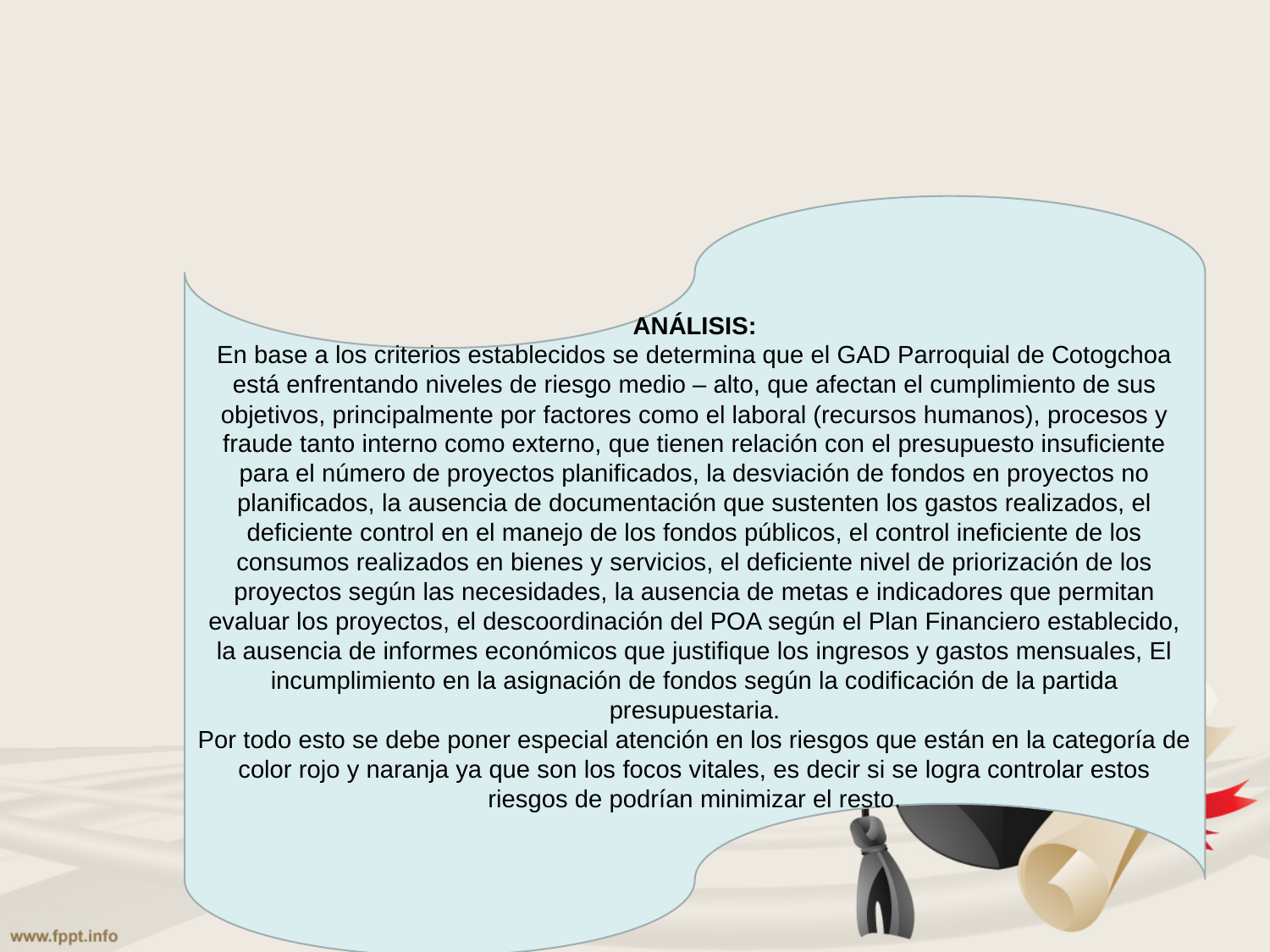

ANÁLISIS:
En base a los criterios establecidos se determina que el GAD Parroquial de Cotogchoa está enfrentando niveles de riesgo medio – alto, que afectan el cumplimiento de sus objetivos, principalmente por factores como el laboral (recursos humanos), procesos y fraude tanto interno como externo, que tienen relación con el presupuesto insuficiente para el número de proyectos planificados, la desviación de fondos en proyectos no planificados, la ausencia de documentación que sustenten los gastos realizados, el deficiente control en el manejo de los fondos públicos, el control ineficiente de los consumos realizados en bienes y servicios, el deficiente nivel de priorización de los proyectos según las necesidades, la ausencia de metas e indicadores que permitan evaluar los proyectos, el descoordinación del POA según el Plan Financiero establecido, la ausencia de informes económicos que justifique los ingresos y gastos mensuales, El incumplimiento en la asignación de fondos según la codificación de la partida presupuestaria.
Por todo esto se debe poner especial atención en los riesgos que están en la categoría de color rojo y naranja ya que son los focos vitales, es decir si se logra controlar estos riesgos de podrían minimizar el resto.